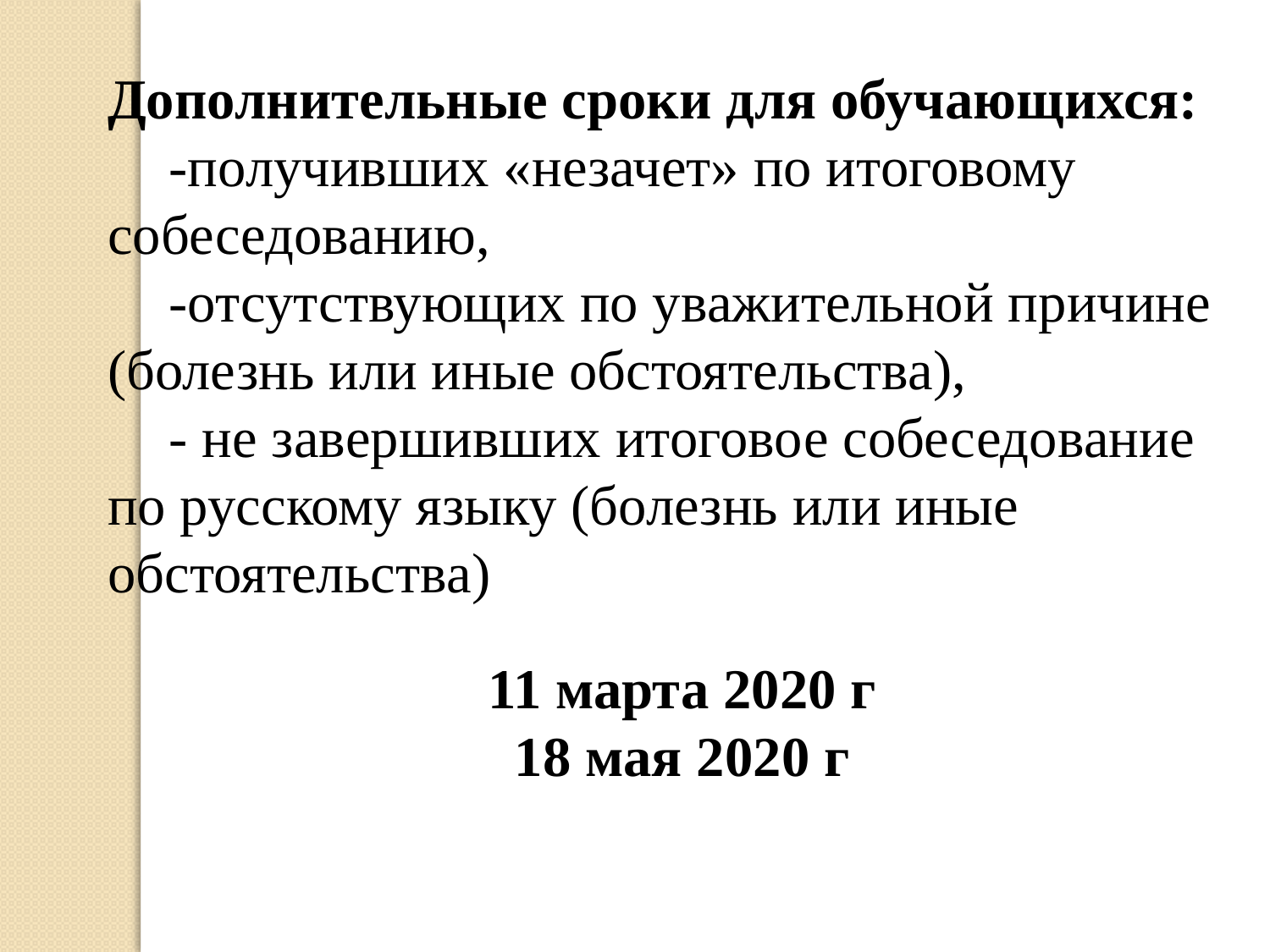

Дополнительные сроки для обучающихся:
-получивших «незачет» по итоговому собеседованию,
-отсутствующих по уважительной причине (болезнь или иные обстоятельства),
- не завершивших итоговое собеседование по русскому языку (болезнь или иные обстоятельства)
11 марта 2020 г
18 мая 2020 г